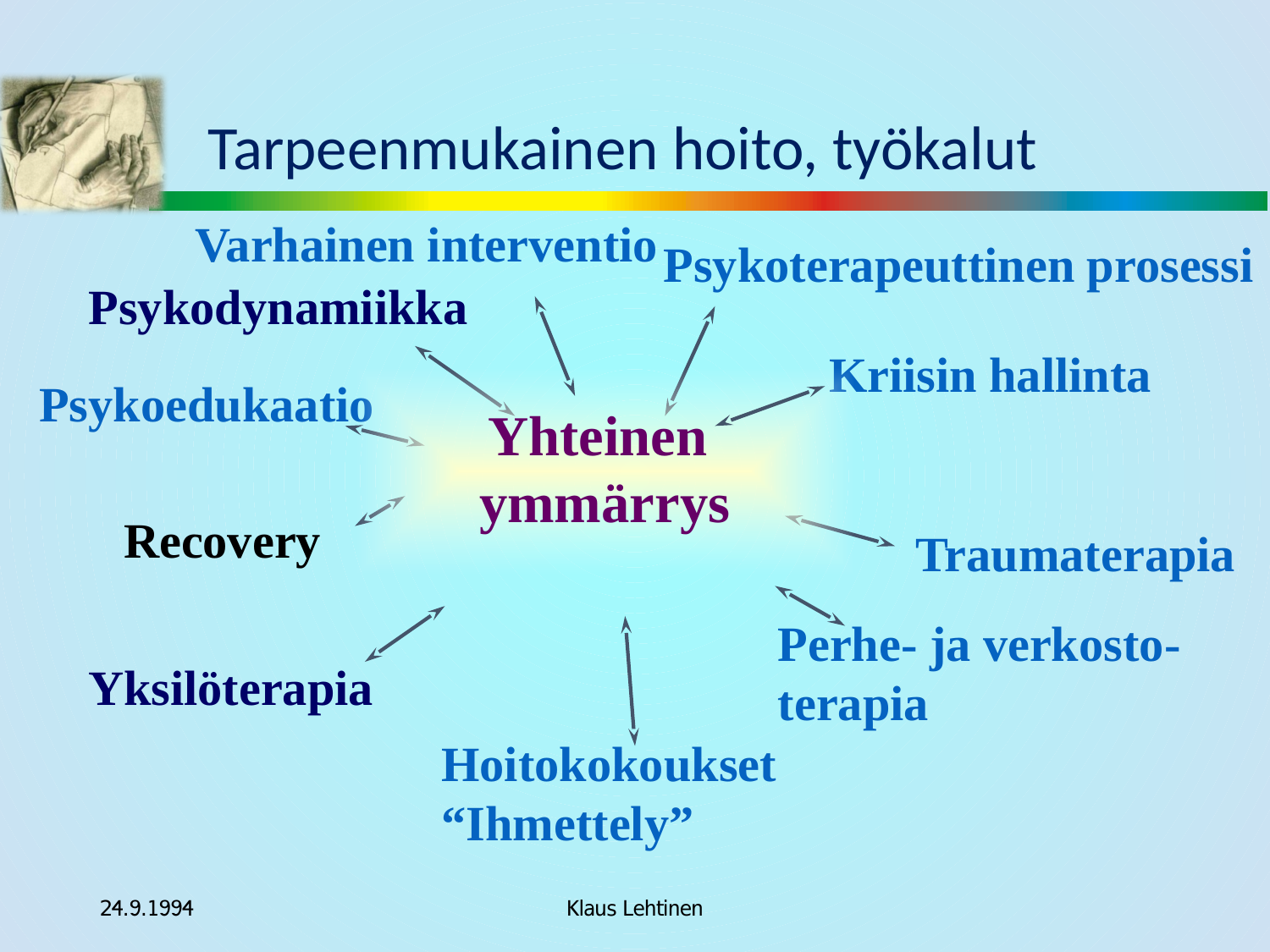

# Tarpeenmukainen hoito, työkalut
Varhainen interventio
Psykoterapeuttinen prosessi
Psykodynamiikka

Kriisin hallinta

Psykoedukaatio

Yhteinen
ymmärrys

Recovery

Traumaterapia

Perhe- ja verkosto-
terapia

Yksilöterapia
Hoitokokoukset
“Ihmettely”
24.9.1994
Klaus Lehtinen